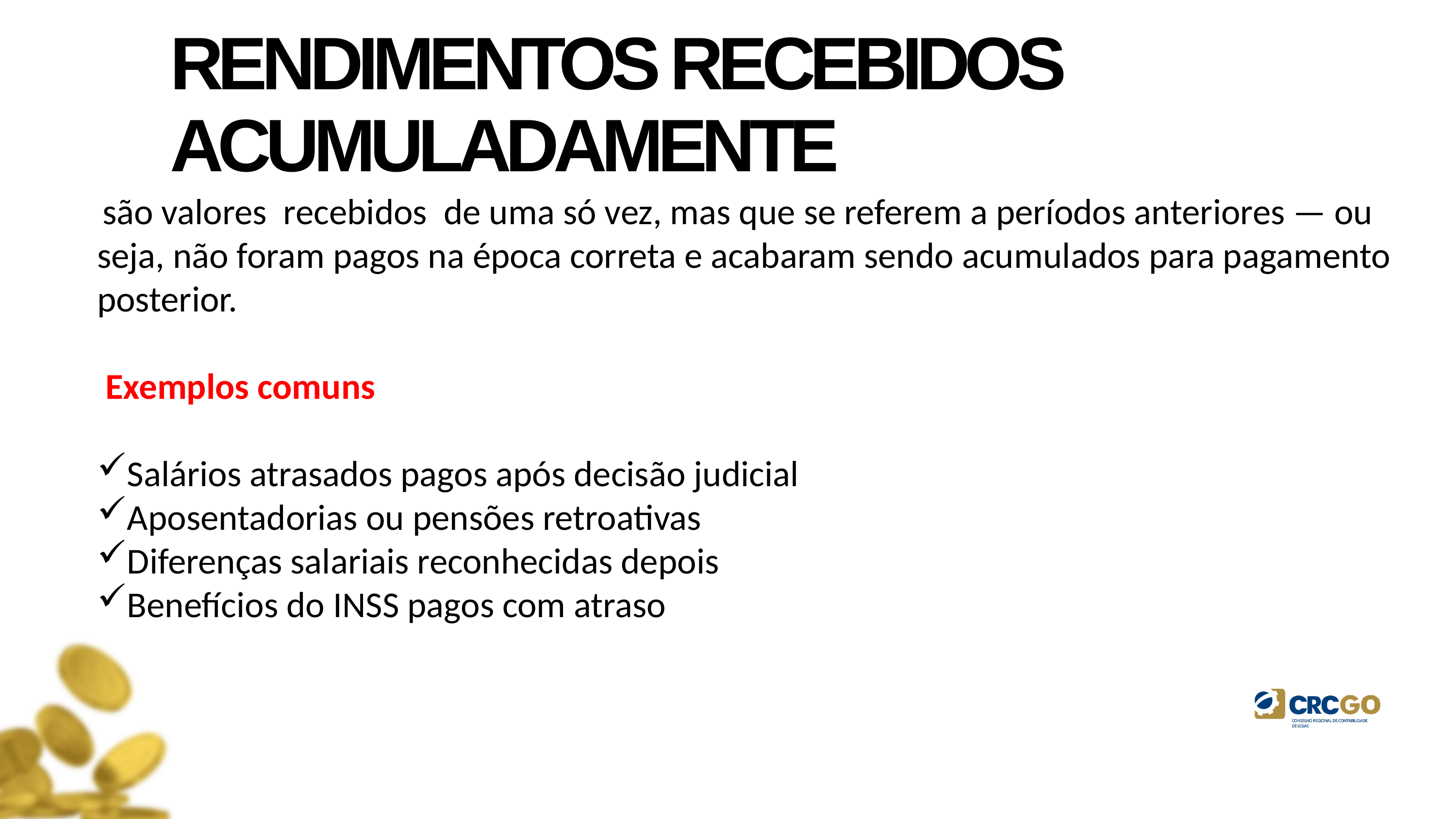

RENDIMENTOS RECEBIDOS ACUMULADAMENTE

 são valores  recebidos  de uma só vez, mas que se referem a períodos anteriores — ou seja, não foram pagos na época correta e acabaram sendo acumulados para pagamento posterior.

 Exemplos comuns

Salários atrasados pagos após decisão judicial
Aposentadorias ou pensões retroativas
Diferenças salariais reconhecidas depois
Benefícios do INSS pagos com atraso